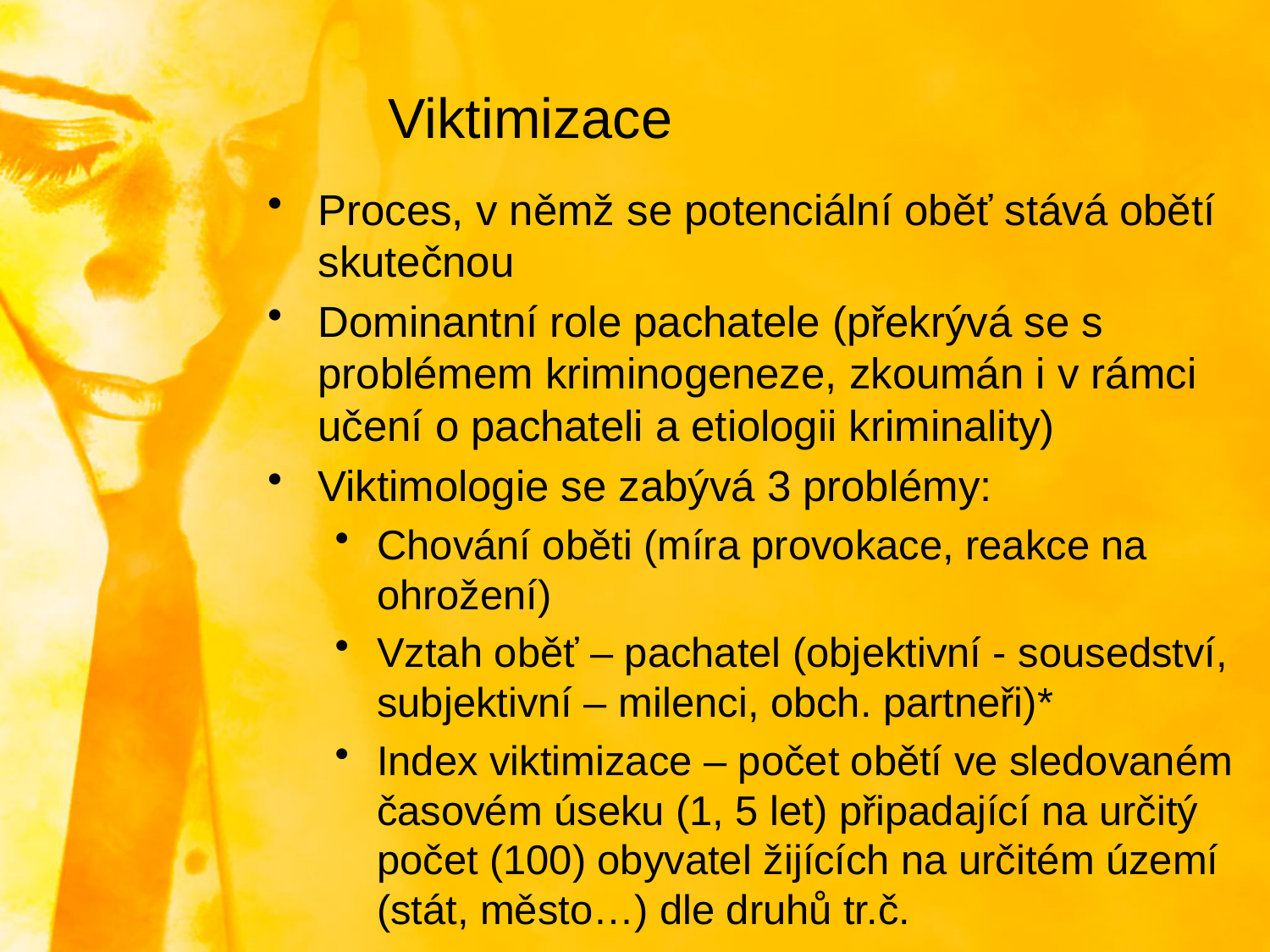

# Viktimizace
Proces, v němž se potenciální oběť stává obětí skutečnou
Dominantní role pachatele (překrývá se s problémem kriminogeneze, zkoumán i v rámci učení o pachateli a etiologii kriminality)
Viktimologie se zabývá 3 problémy:
Chování oběti (míra provokace, reakce na ohrožení)
Vztah oběť – pachatel (objektivní - sousedství, subjektivní – milenci, obch. partneři)*
Index viktimizace – počet obětí ve sledovaném časovém úseku (1, 5 let) připadající na určitý počet (100) obyvatel žijících na určitém území (stát, město…) dle druhů tr.č.